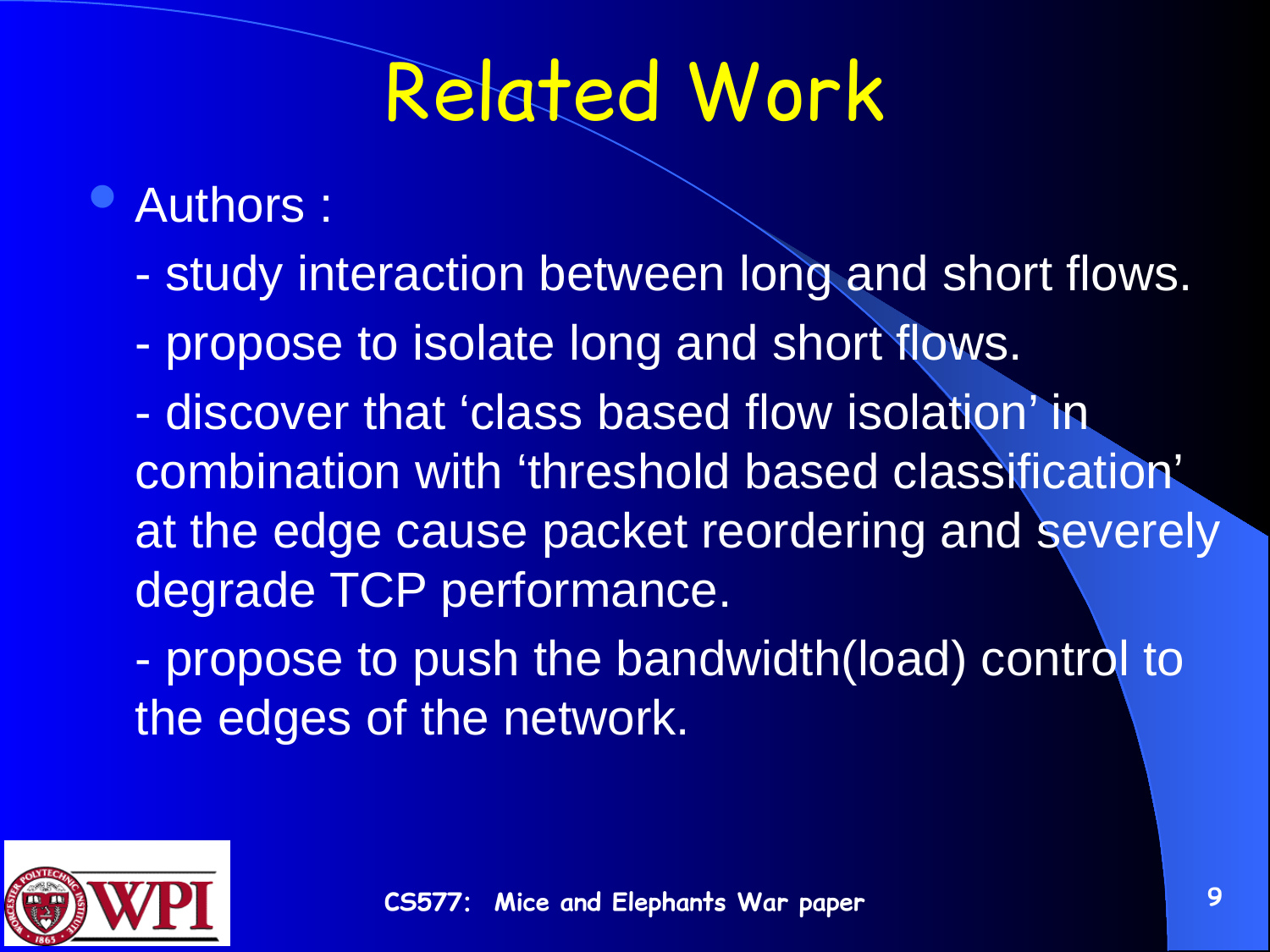

# Related Work
Authors :
	- study interaction between long and short flows.
	- propose to isolate long and short flows.
	- discover that ‘class based flow isolation’ in combination with ‘threshold based classification’ at the edge cause packet reordering and severely degrade TCP performance.
	- propose to push the bandwidth(load) control to the edges of the network.
9
CS577:  Mice and Elephants War paper